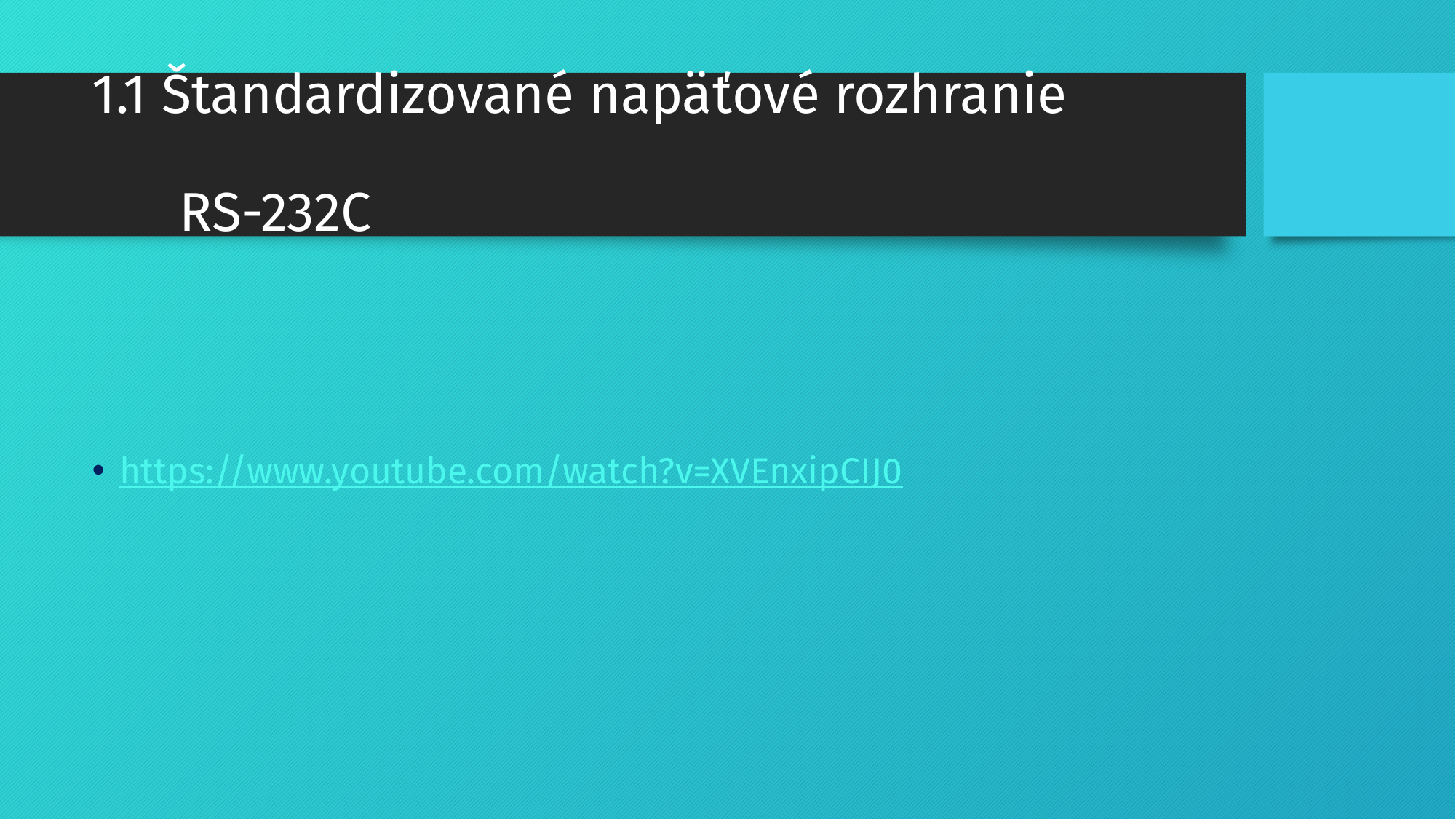

# 1.1 Štandardizované napäťové rozhranie RS-232C

https://www.youtube.com/watch?v=XVEnxipCIJ0